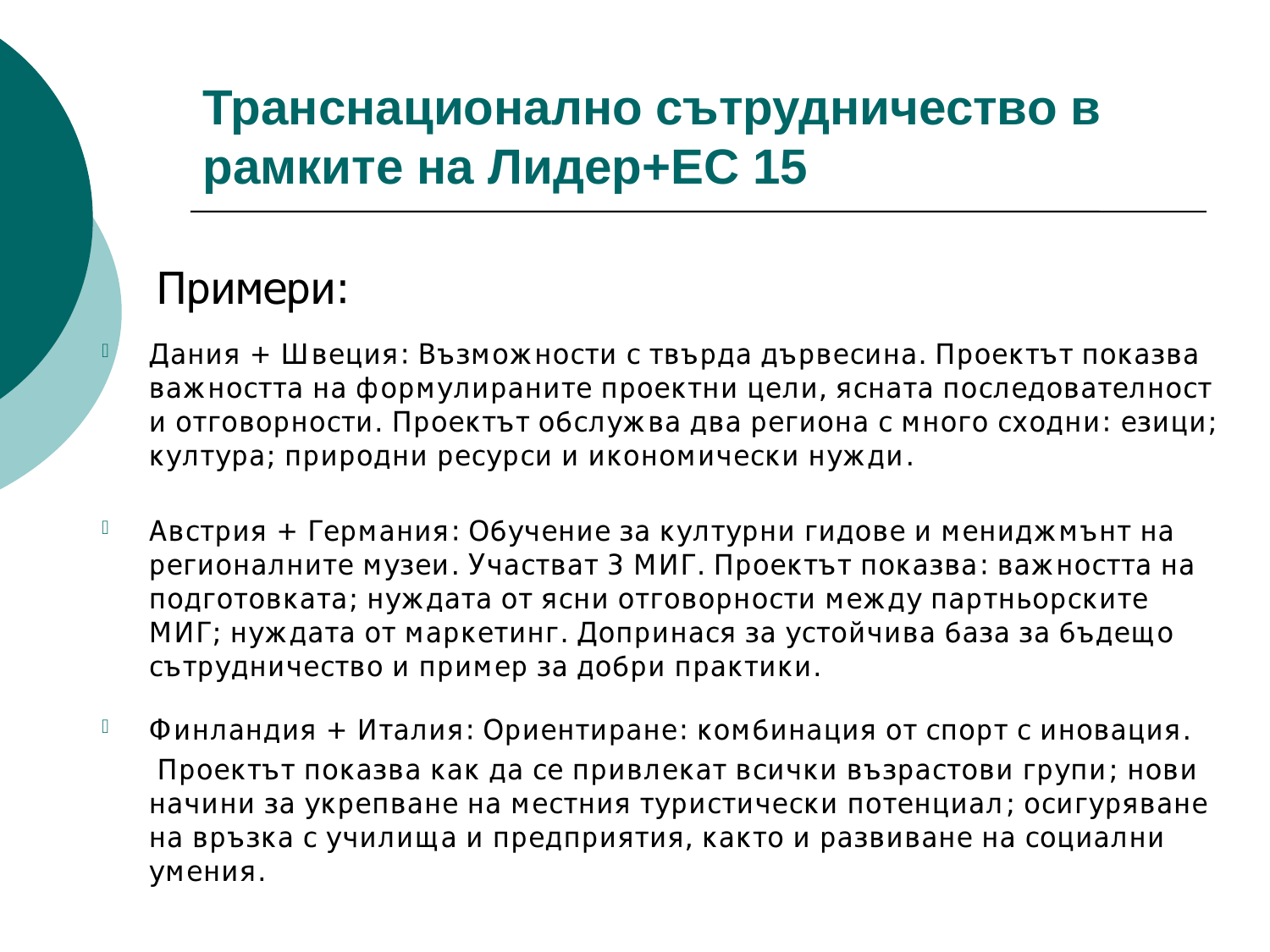

# Транснационално сътрудничество в рамките на Лидер+EС 15
    Примери:

Дания + Швеция: Възможности с твърда дървесина. Проектът показва важността на формулираните проектни цели, ясната последователност и отговорности. Проектът обслужва два региона с много сходни: езици; култура; природни ресурси и икономически нужди.
Австрия + Германия: Обучение за културни гидове и мениджмънт на регионалните музеи. Участват 3 МИГ. Проектът показва: важността на подготовката; нуждата от ясни отговорности между партньорските МИГ; нуждата от маркетинг. Допринася за устойчива база за бъдещо сътрудничество и пример за добри практики.

Финландия + Италия: Ориентиране: комбинация от спорт с иновация.
	 Проектът показва как да се привлекат всички възрастови групи; нови начини за укрепване на местния туристически потенциал; осигуряване на връзка с училища и предприятия, както и развиване на социални умения.